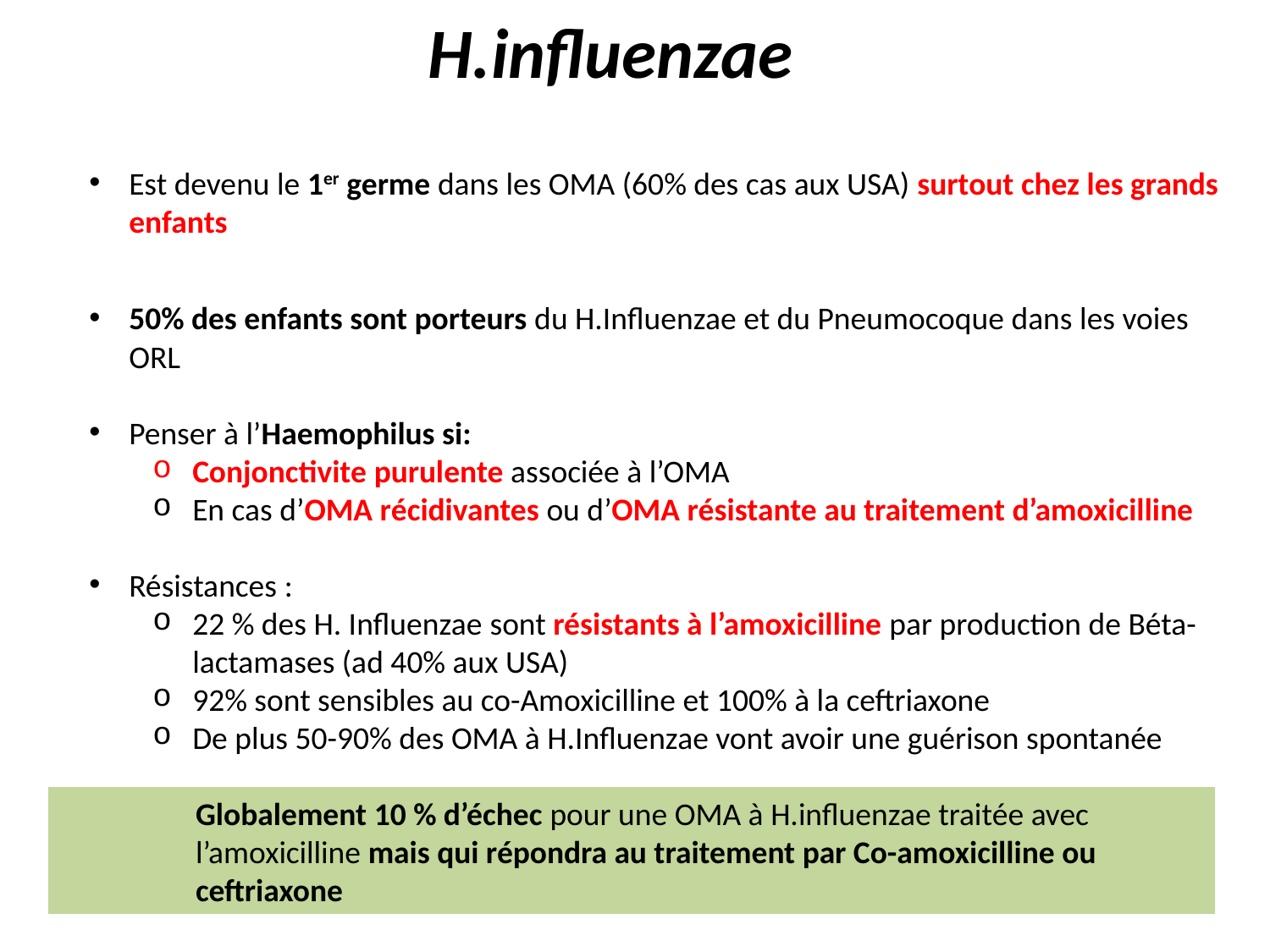

H.influenzae

Est devenu le 1er germe dans les OMA (60% des cas aux USA) surtout chez les grands enfants

50% des enfants sont porteurs du H.Influenzae et du Pneumocoque dans les voies ORL

Penser à l’Haemophilus si:
Conjonctivite purulente associée à l’OMA
En cas d’OMA récidivantes ou d’OMA résistante au traitement d’amoxicilline

Résistances :
22 % des H. Influenzae sont résistants à l’amoxicilline par production de Béta-lactamases (ad 40% aux USA)
92% sont sensibles au co-Amoxicilline et 100% à la ceftriaxone
De plus 50-90% des OMA à H.Influenzae vont avoir une guérison spontanée

Globalement 10 % d’échec pour une OMA à H.influenzae traitée avec l’amoxicilline mais qui répondra au traitement par Co-amoxicilline ou ceftriaxone